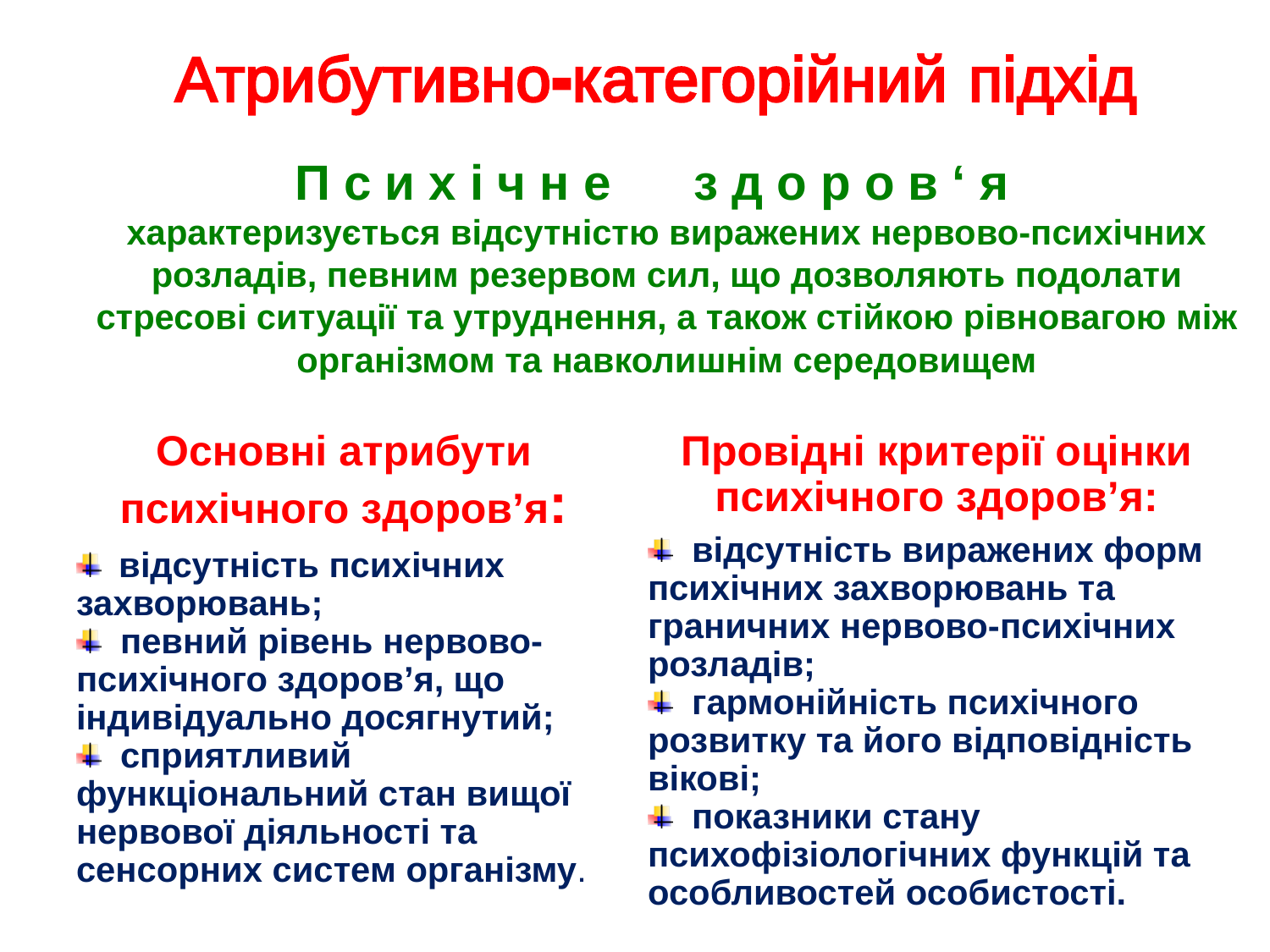

# Атрибутивно-категорійний підхід
П с и х і ч н е      з д о р о в ‘ я
характеризується відсутністю виражених нервово-психічних розладів, певним резервом сил, що дозволяють подолати стресові ситуації та утруднення, а також стійкою рівновагою між організмом та навколишнім середовищем
Основні атрибути психічного здоров’я:

  відсутність психічних захворювань;
  певний рівень нервово-психічного здоров’я, що індивідуально досягнутий;
  сприятливий функціональний стан вищої нервової діяльності та сенсорних систем організму.
Провідні критерії оцінки психічного здоров’я:

  відсутність виражених форм психічних захворювань та граничних нервово-психічних розладів;
  гармонійність психічного розвитку та його відповідність вікові;
  показники стану  психофізіологічних функцій та особливостей особистості.